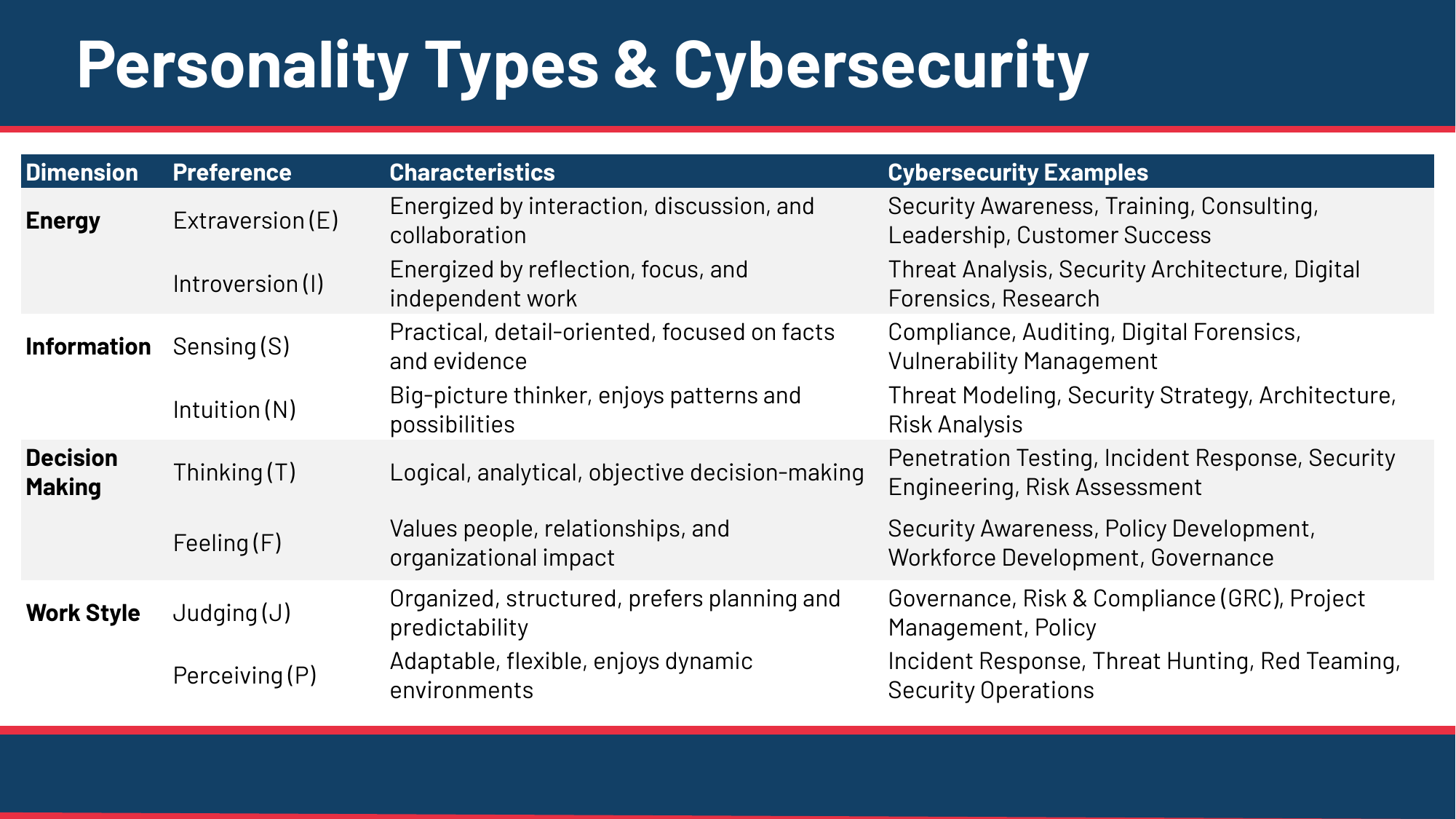

# Personality Types & Cybersecurity
| Dimension | Preference | Characteristics | Cybersecurity Examples |
| --- | --- | --- | --- |
| Energy | Extraversion (E) | Energized by interaction, discussion, and collaboration | Security Awareness, Training, Consulting, Leadership, Customer Success |
|  | Introversion (I) | Energized by reflection, focus, and independent work | Threat Analysis, Security Architecture, Digital Forensics, Research |
| Information | Sensing (S) | Practical, detail-oriented, focused on facts and evidence | Compliance, Auditing, Digital Forensics, Vulnerability Management |
|  | Intuition (N) | Big-picture thinker, enjoys patterns and possibilities | Threat Modeling, Security Strategy, Architecture, Risk Analysis |
| Decision Making | Thinking (T) | Logical, analytical, objective decision-making | Penetration Testing, Incident Response, Security Engineering, Risk Assessment |
|  | Feeling (F) | Values people, relationships, and organizational impact | Security Awareness, Policy Development, Workforce Development, Governance |
| Work Style | Judging (J) | Organized, structured, prefers planning and predictability | Governance, Risk & Compliance (GRC), Project Management, Policy |
|  | Perceiving (P) | Adaptable, flexible, enjoys dynamic environments | Incident Response, Threat Hunting, Red Teaming, Security Operations |